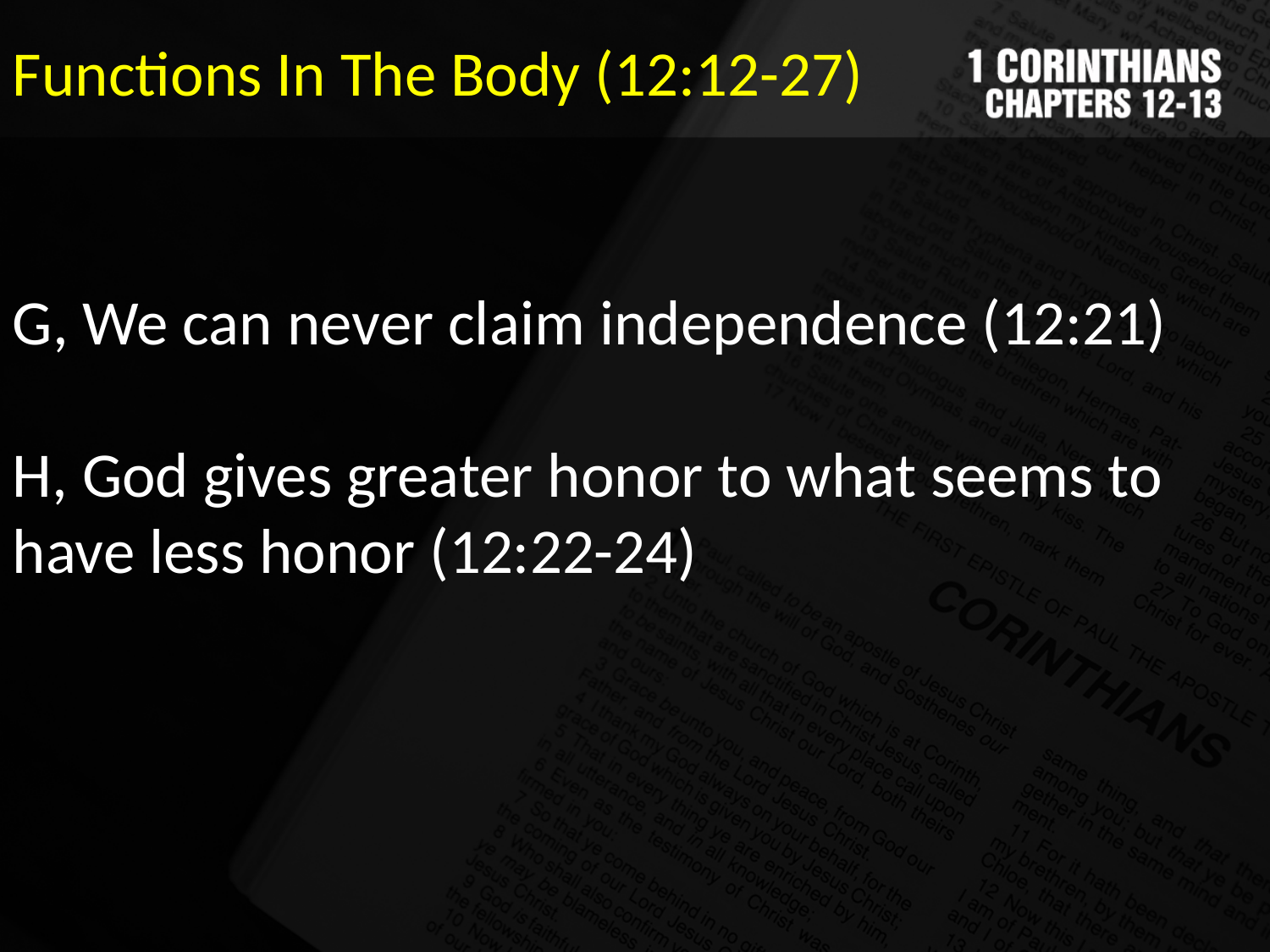

Functions In The Body (12:12-27)
G, We can never claim independence (12:21)

H, God gives greater honor to what seems to have less honor (12:22-24)